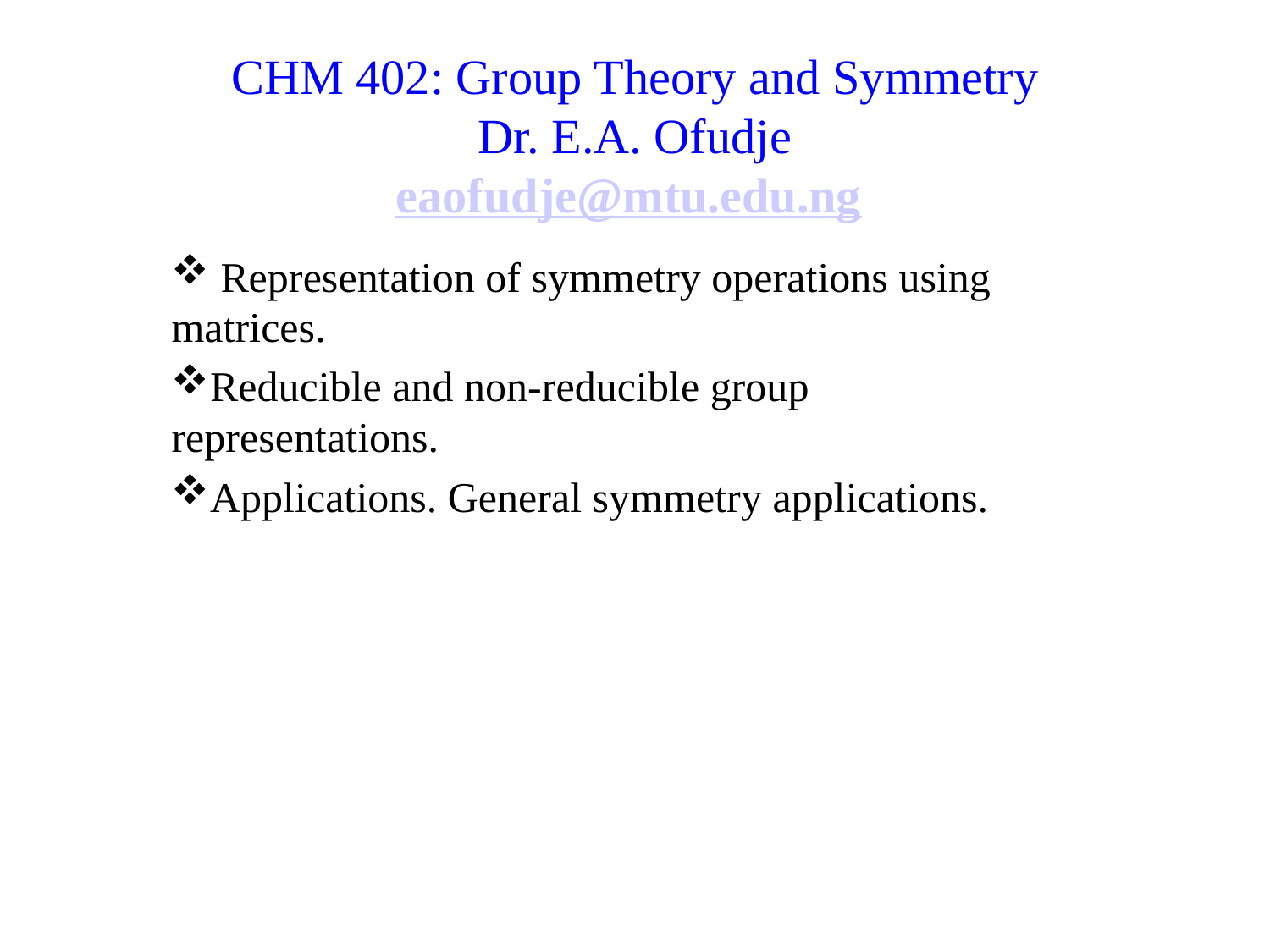

# CHM 402: Group Theory and Symmetry Dr. E.A. Ofudje eaofudje@mtu.edu.ng
 Representation of symmetry operations using matrices.
Reducible and non-reducible group representations.
Applications. General symmetry applications.